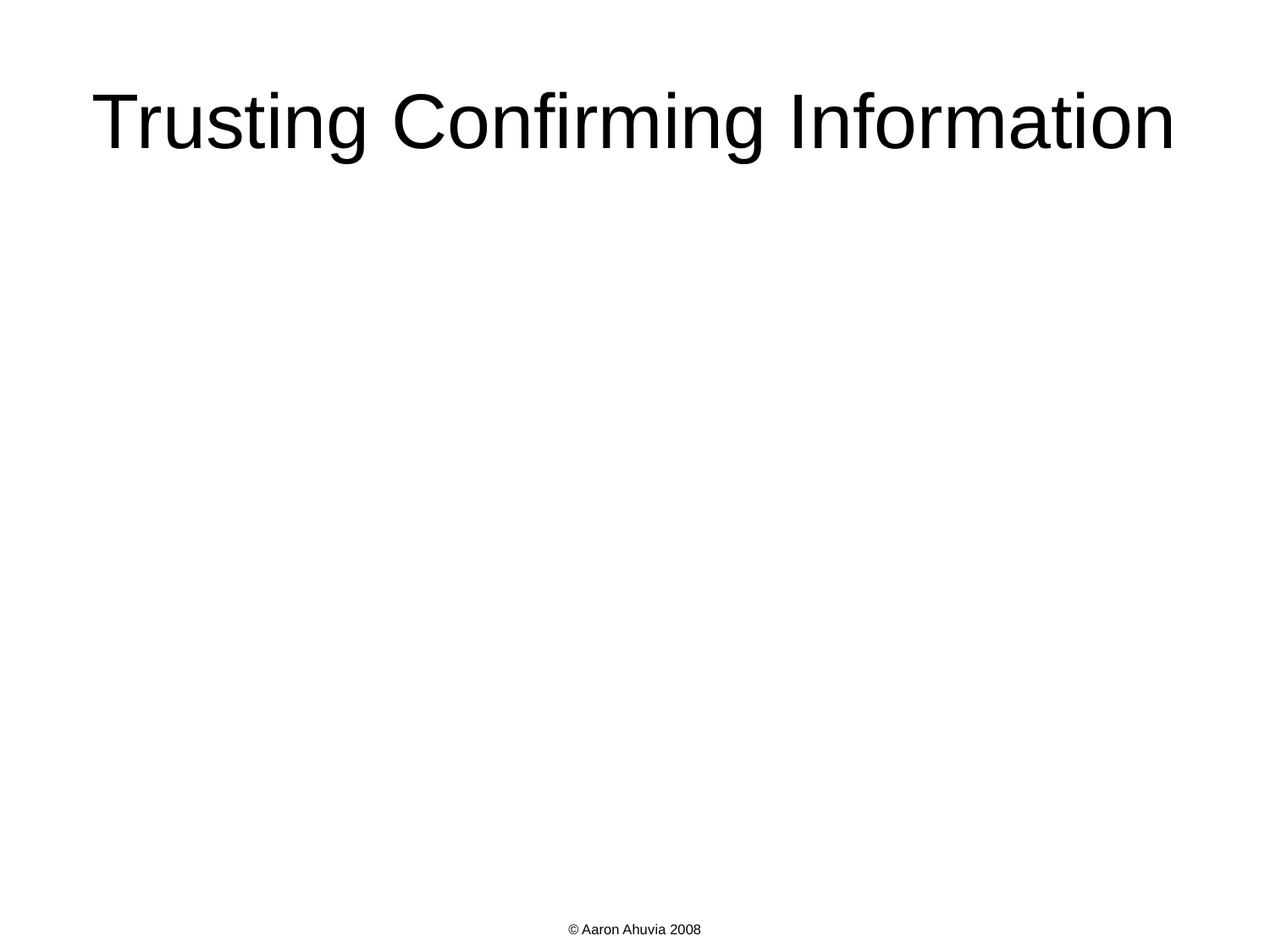

# Trusting Confirming Information

© Aaron Ahuvia 2008